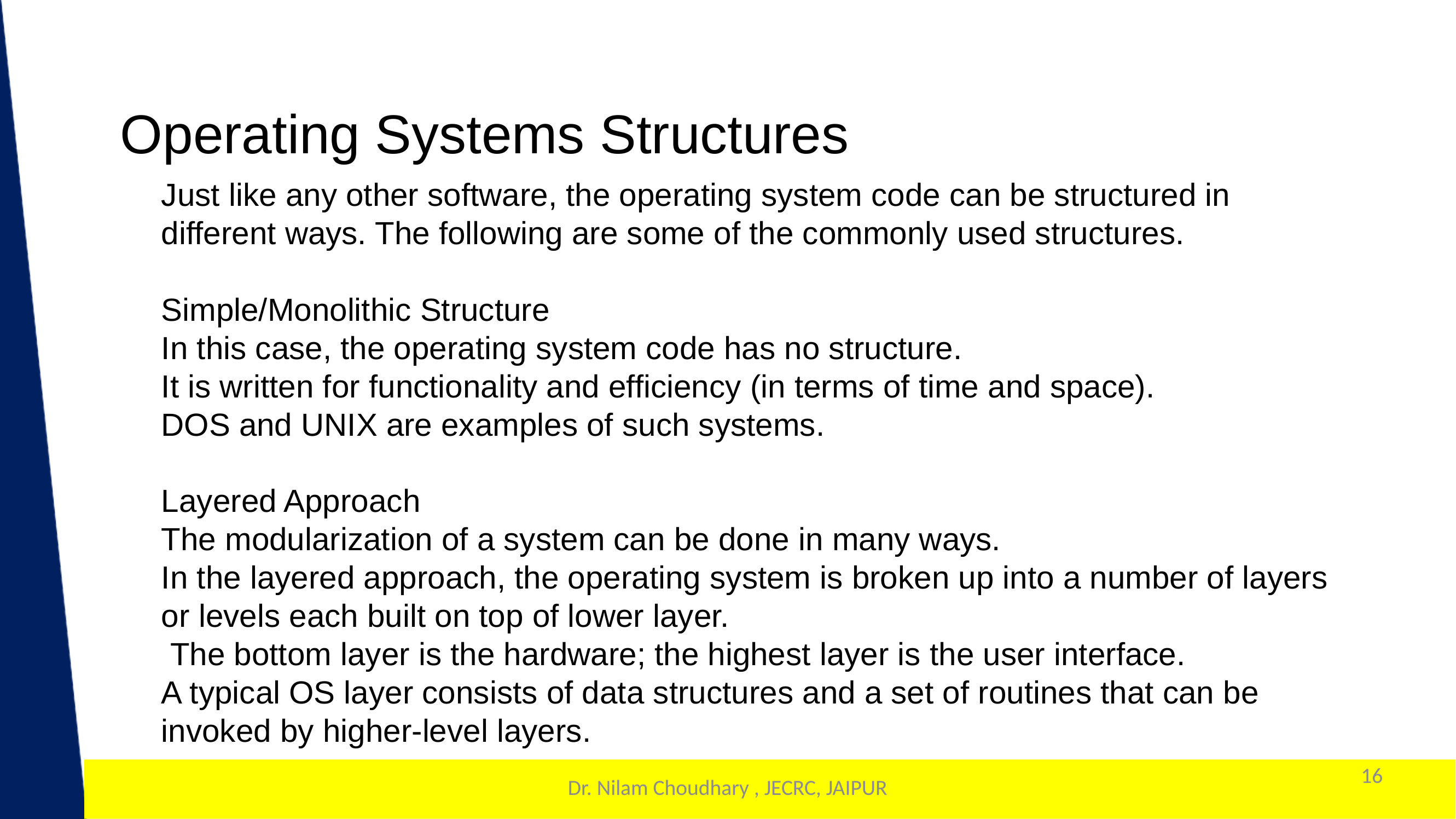

Operating Systems Structures
Just like any other software, the operating system code can be structured in different ways. The following are some of the commonly used structures.

Simple/Monolithic Structure
In this case, the operating system code has no structure.
It is written for functionality and efficiency (in terms of time and space).
DOS and UNIX are examples of such systems.

Layered Approach
The modularization of a system can be done in many ways.
In the layered approach, the operating system is broken up into a number of layers or levels each built on top of lower layer.
 The bottom layer is the hardware; the highest layer is the user interface.
A typical OS layer consists of data structures and a set of routines that can be invoked by higher-level layers.

16
1
Dr. Nilam Choudhary , JECRC, JAIPUR